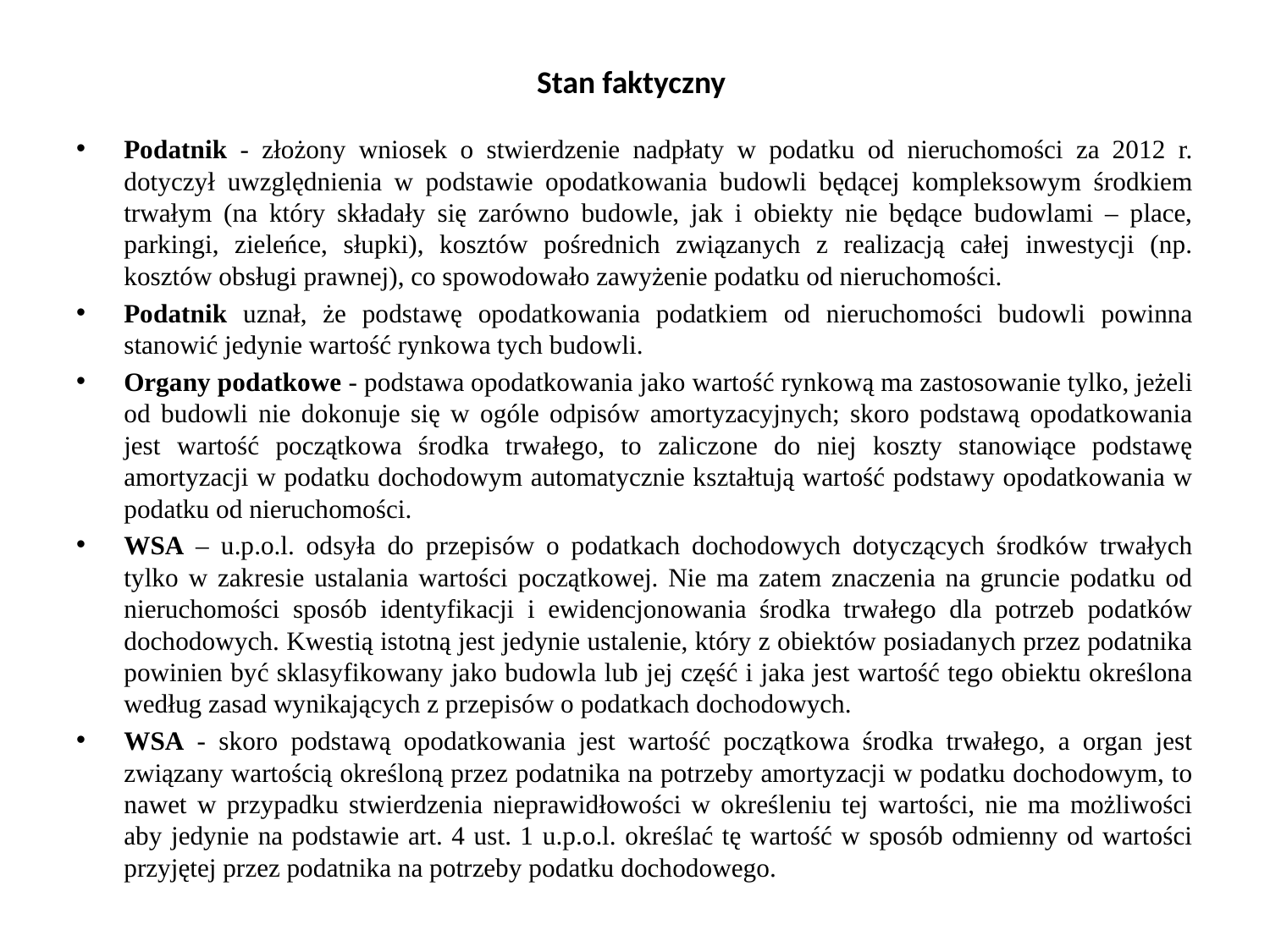

# Stan faktyczny
Podatnik - złożony wniosek o stwierdzenie nadpłaty w podatku od nieruchomości za 2012 r. dotyczył uwzględnienia w podstawie opodatkowania budowli będącej kompleksowym środkiem trwałym (na który składały się zarówno budowle, jak i obiekty nie będące budowlami – place, parkingi, zieleńce, słupki), kosztów pośrednich związanych z realizacją całej inwestycji (np. kosztów obsługi prawnej), co spowodowało zawyżenie podatku od nieruchomości.
Podatnik uznał, że podstawę opodatkowania podatkiem od nieruchomości budowli powinna stanowić jedynie wartość rynkowa tych budowli.
Organy podatkowe - podstawa opodatkowania jako wartość rynkową ma zastosowanie tylko, jeżeli od budowli nie dokonuje się w ogóle odpisów amortyzacyjnych; skoro podstawą opodatkowania jest wartość początkowa środka trwałego, to zaliczone do niej koszty stanowiące podstawę amortyzacji w podatku dochodowym automatycznie kształtują wartość podstawy opodatkowania w podatku od nieruchomości.
WSA – u.p.o.l. odsyła do przepisów o podatkach dochodowych dotyczących środków trwałych tylko w zakresie ustalania wartości początkowej. Nie ma zatem znaczenia na gruncie podatku od nieruchomości sposób identyfikacji i ewidencjonowania środka trwałego dla potrzeb podatków dochodowych. Kwestią istotną jest jedynie ustalenie, który z obiektów posiadanych przez podatnika powinien być sklasyfikowany jako budowla lub jej część i jaka jest wartość tego obiektu określona według zasad wynikających z przepisów o podatkach dochodowych.
WSA - skoro podstawą opodatkowania jest wartość początkowa środka trwałego, a organ jest związany wartością określoną przez podatnika na potrzeby amortyzacji w podatku dochodowym, to nawet w przypadku stwierdzenia nieprawidłowości w określeniu tej wartości, nie ma możliwości aby jedynie na podstawie art. 4 ust. 1 u.p.o.l. określać tę wartość w sposób odmienny od wartości przyjętej przez podatnika na potrzeby podatku dochodowego.